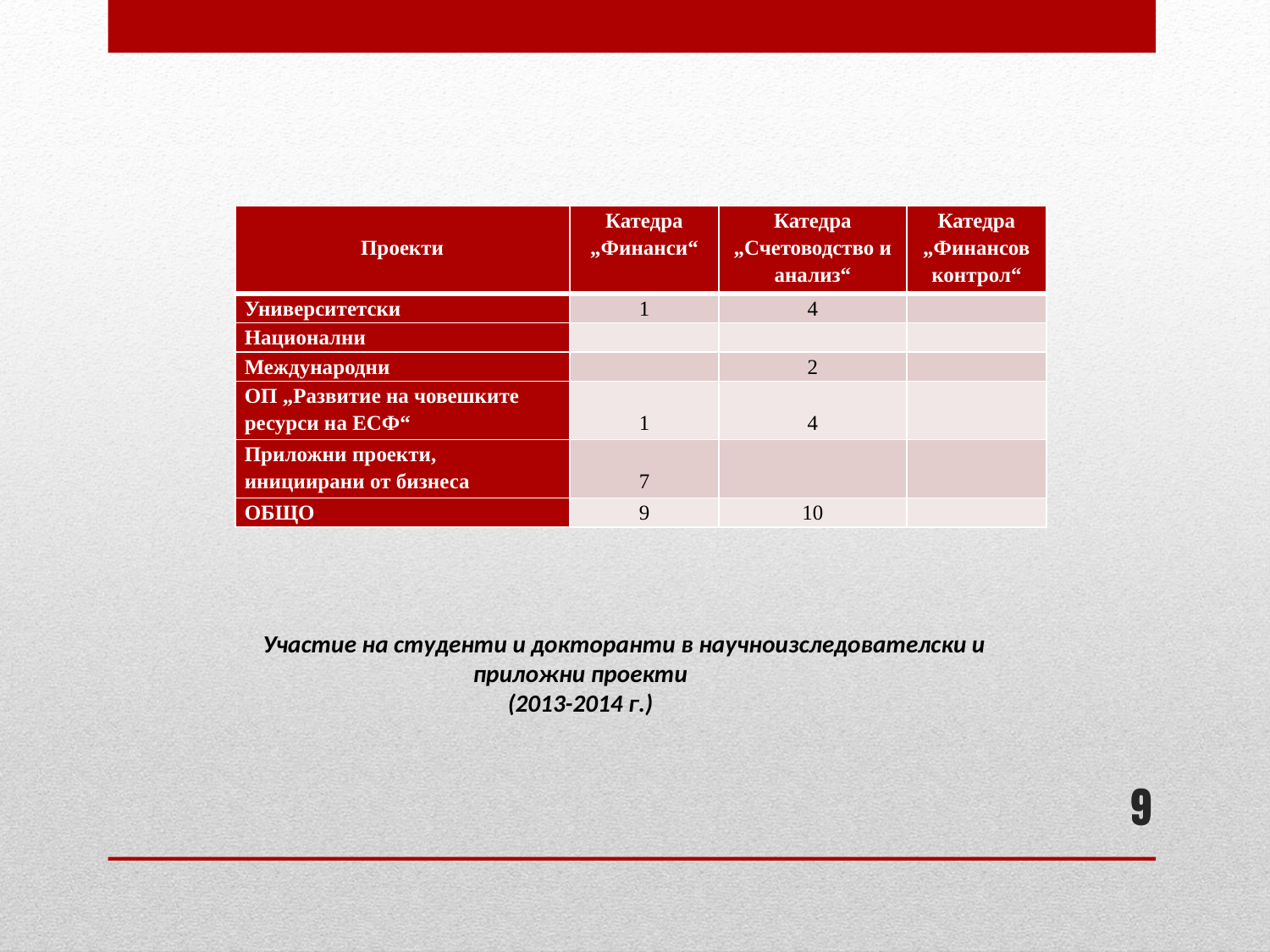

| Проекти | Катедра „Финанси“ | Катедра „Счетоводство и анализ“ | Катедра „Финансов контрол“ |
| --- | --- | --- | --- |
| Университетски | 1 | 4 |  |
| Национални |  |  |  |
| Международни |  | 2 |  |
| ОП „Развитие на човешките ресурси на ЕСФ“ | 1 | 4 |  |
| Приложни проекти, инициирани от бизнеса | 7 |  |  |
| ОБЩО | 9 | 10 |  |
# Участие на студенти и докторанти в научноизследователски и приложни проекти (2013-2014 г.)
9